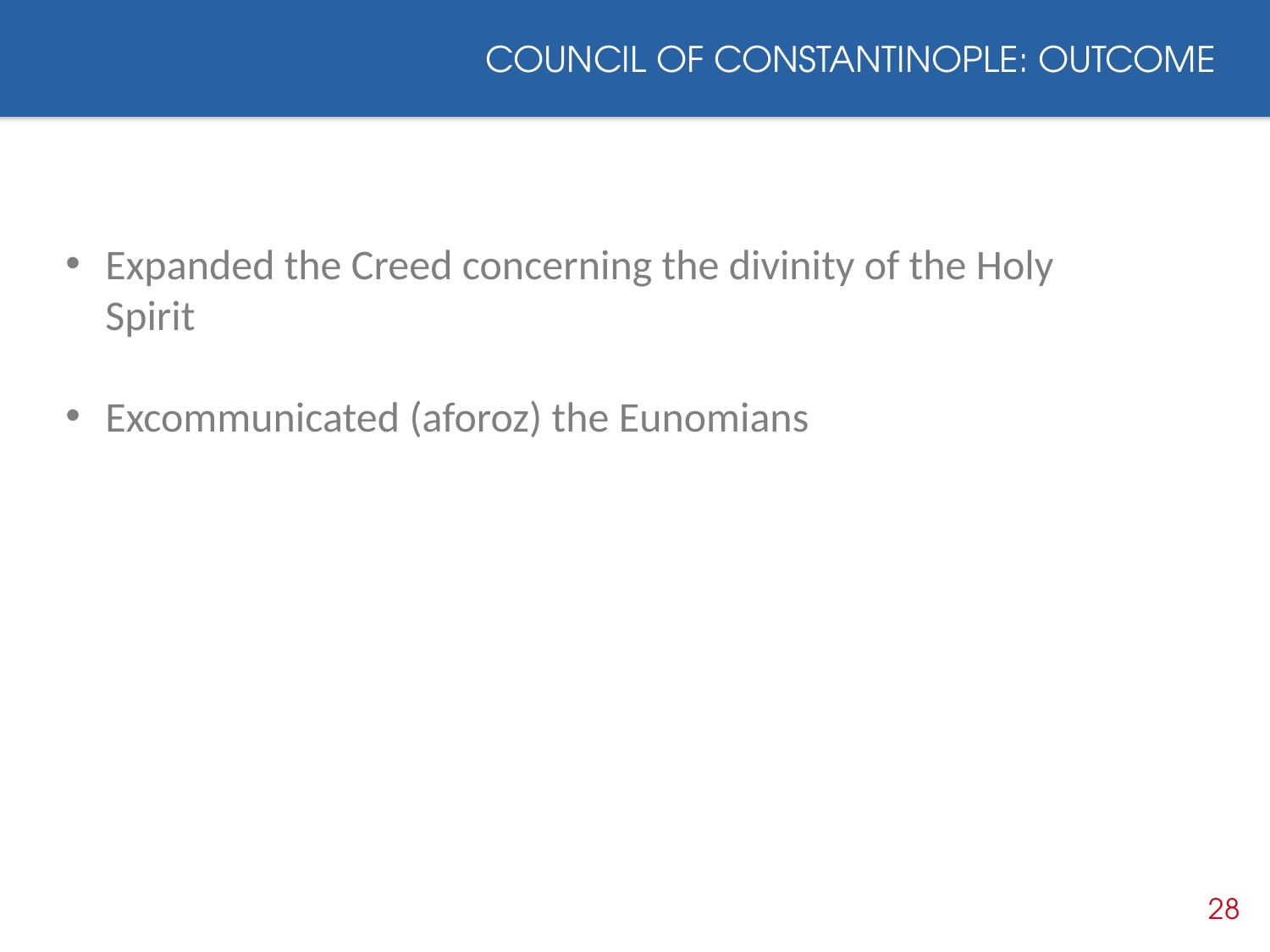

COUNCIL OF CONSTANTINOPLE: OUTCOME

Expanded the Creed concerning the divinity of the Holy Spirit

Excommunicated (aforoz) the Eunomians

28